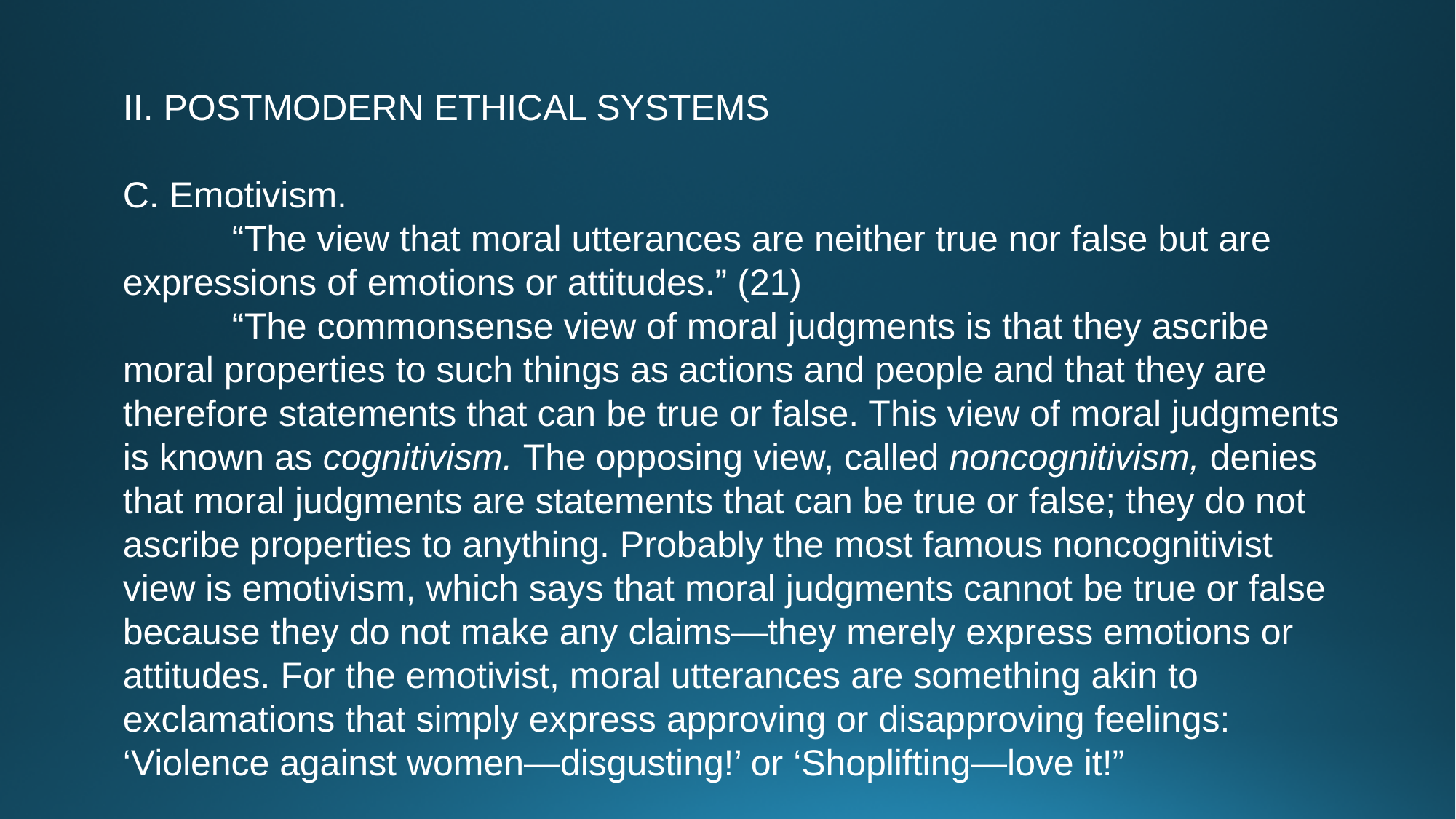

II. POSTMODERN ETHICAL SYSTEMS

C. Emotivism.
	“The view that moral utterances are neither true nor false but are expressions of emotions or attitudes.” (21)
	“The commonsense view of moral judgments is that they ascribe moral properties to such things as actions and people and that they are therefore statements that can be true or false. This view of moral judgments is known as cognitivism. The opposing view, called noncognitivism, denies that moral judgments are statements that can be true or false; they do not ascribe properties to anything. Probably the most famous noncognitivist view is emotivism, which says that moral judgments cannot be true or false because they do not make any claims—they merely express emotions or attitudes. For the emotivist, moral utterances are something akin to exclamations that simply express approving or disapproving feelings: ‘Violence against women—disgusting!’ or ‘Shoplifting—love it!”